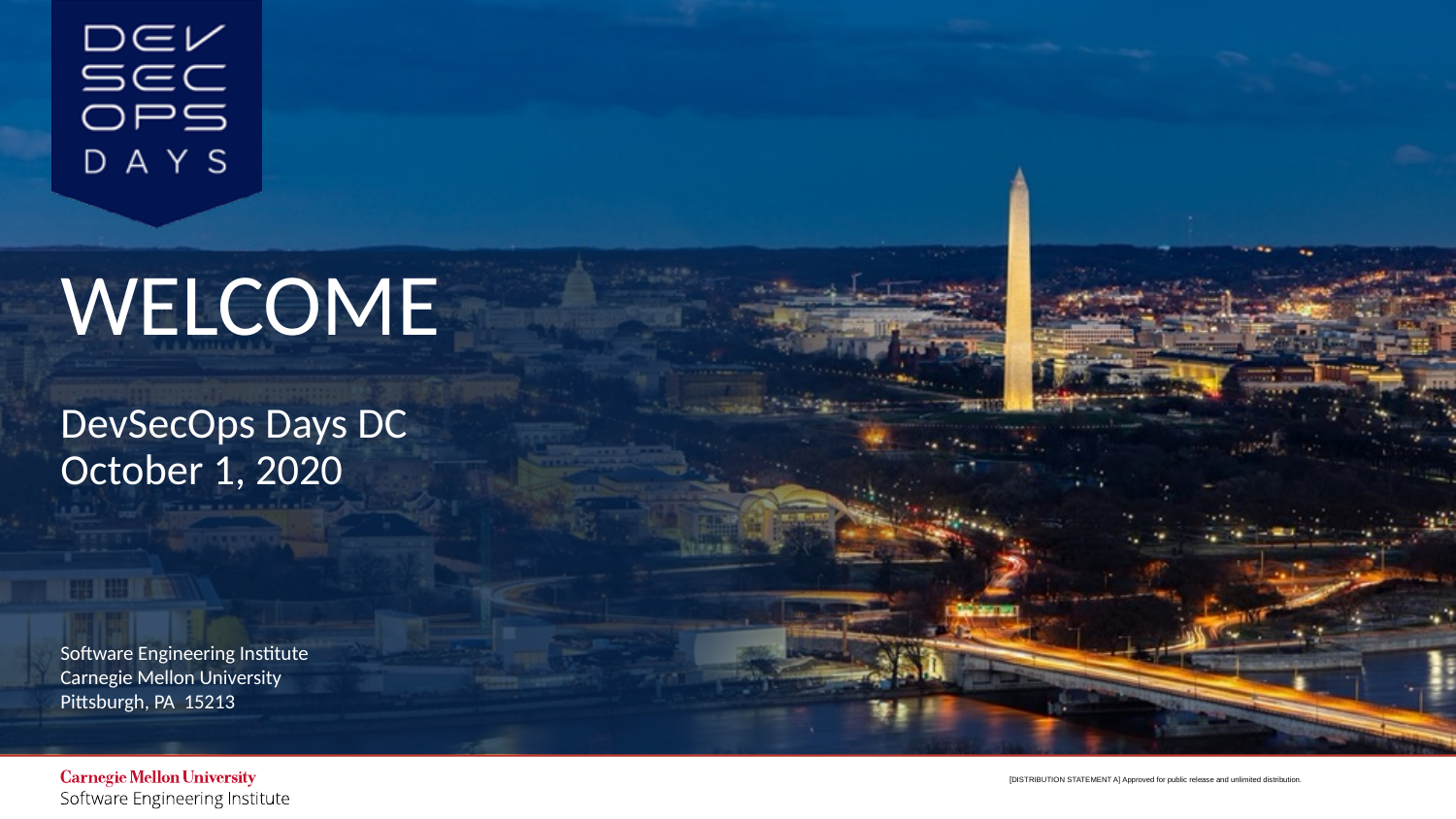

# WELCOME DevSecOps Days DC October 1, 2020